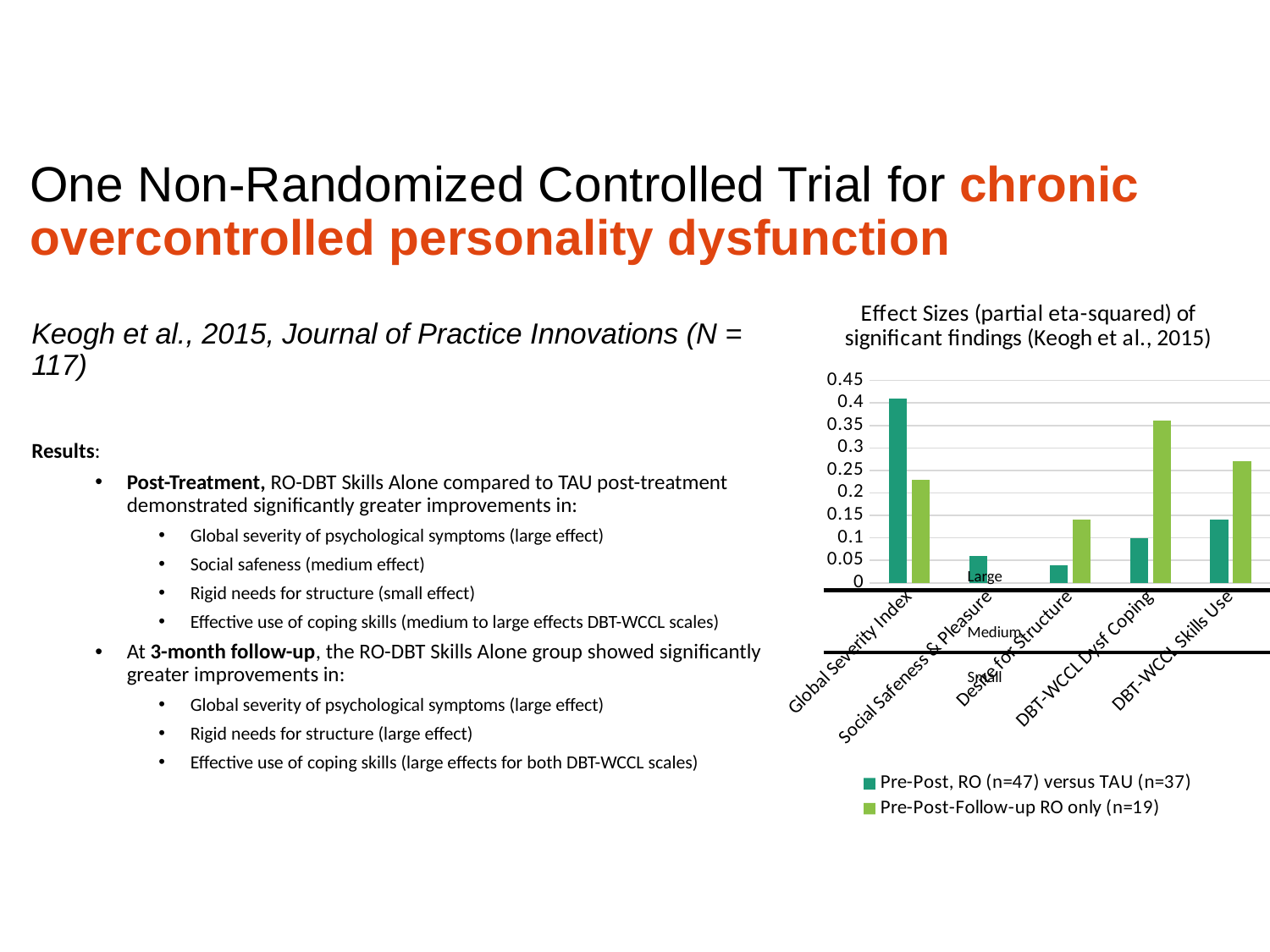

# One Non-Randomized Controlled Trial for chronic overcontrolled personality dysfunction

### Chart: Effect Sizes (partial eta-squared) of significant findings (Keogh et al., 2015)

| Category | Pre-Post, RO (n=47) versus TAU (n=37) | Pre-Post-Follow-up RO only (n=19) |
|---|---|---|
| Global Severity Index | 0.41 | 0.23 |
| Social Safeness & Pleasure | 0.06 | None |
| Desire for Structure | 0.04 | 0.14 |
| DBT-WCCL Dysf Coping | 0.1 | 0.36 |
| DBT-WCCL Skills Use | 0.14 | 0.27 |
Large
Medium
Small
Keogh et al., 2015, Journal of Practice Innovations (N = 117)

Results:
Post-Treatment, RO-DBT Skills Alone compared to TAU post-treatment demonstrated significantly greater improvements in:
Global severity of psychological symptoms (large effect)
Social safeness (medium effect)
Rigid needs for structure (small effect)
Effective use of coping skills (medium to large effects DBT-WCCL scales)
At 3-month follow-up, the RO-DBT Skills Alone group showed significantly greater improvements in:
Global severity of psychological symptoms (large effect)
Rigid needs for structure (large effect)
Effective use of coping skills (large effects for both DBT-WCCL scales)